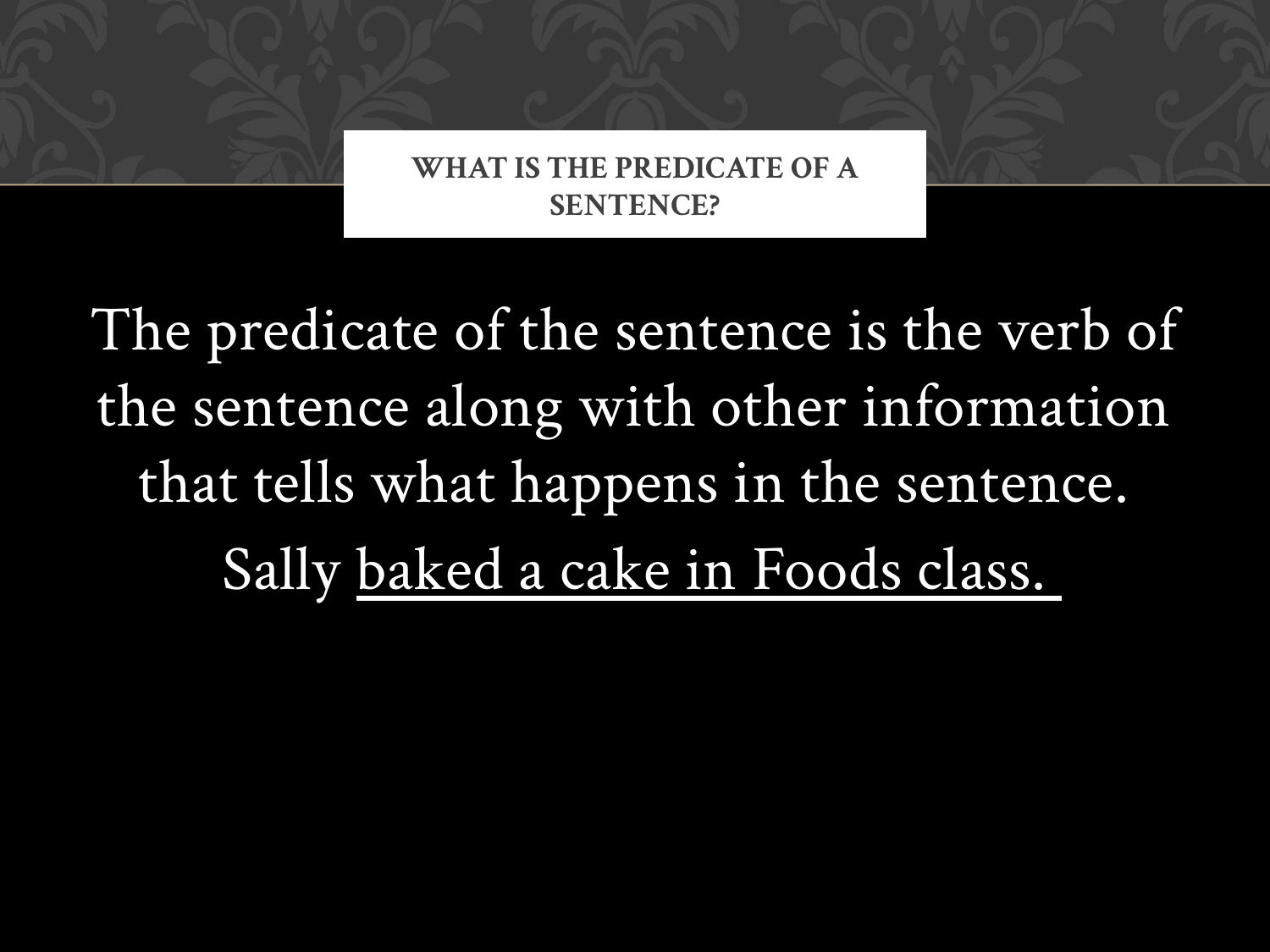

# What is the predicate of a sentence?
The predicate of the sentence is the verb of the sentence along with other information that tells what happens in the sentence.
 Sally baked a cake in Foods class.